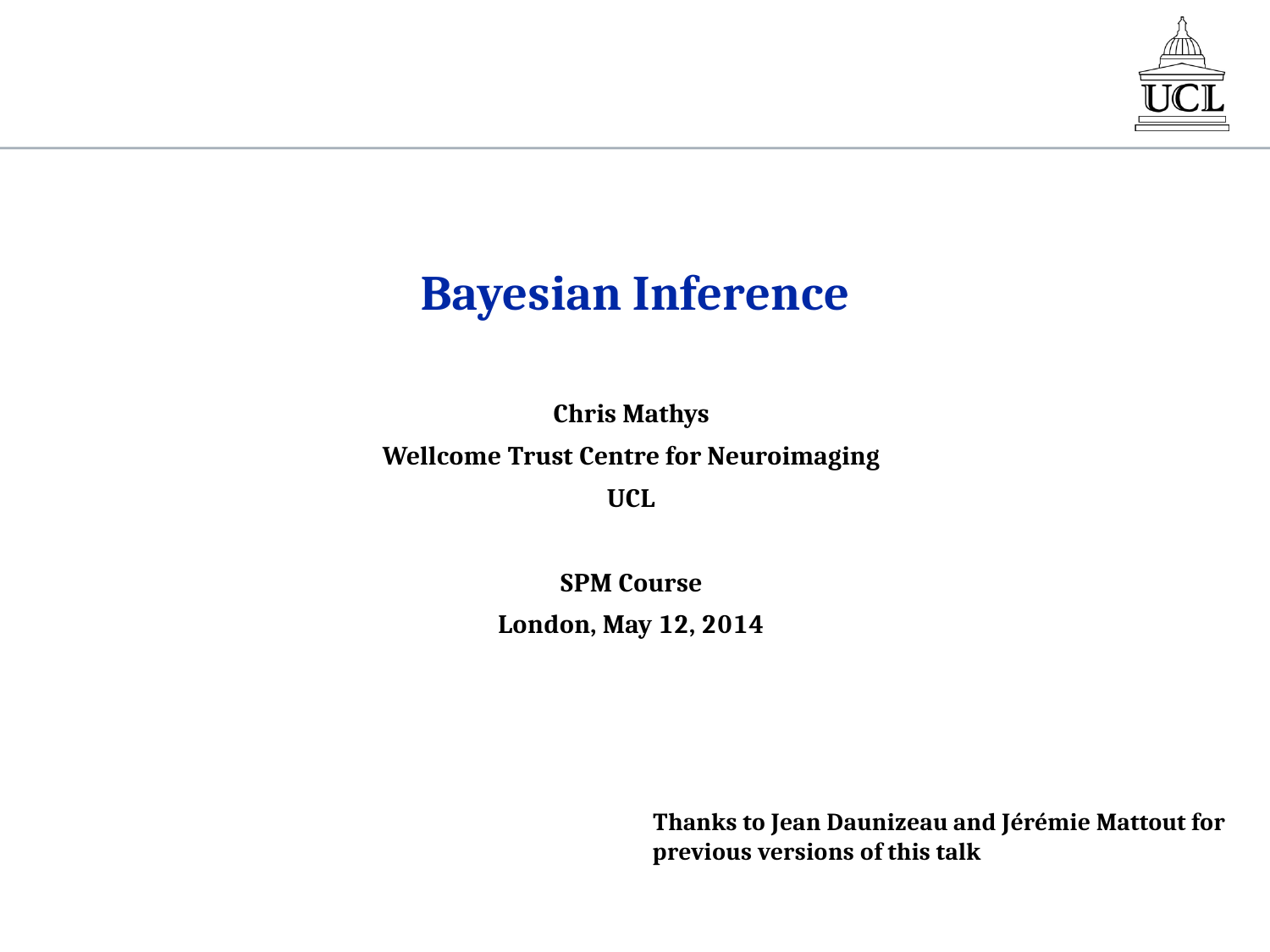

# Bayesian Inference
Chris Mathys
Wellcome Trust Centre for Neuroimaging
UCL

SPM Course
London, May 12, 2014
Thanks to Jean Daunizeau and Jérémie Mattout for previous versions of this talk